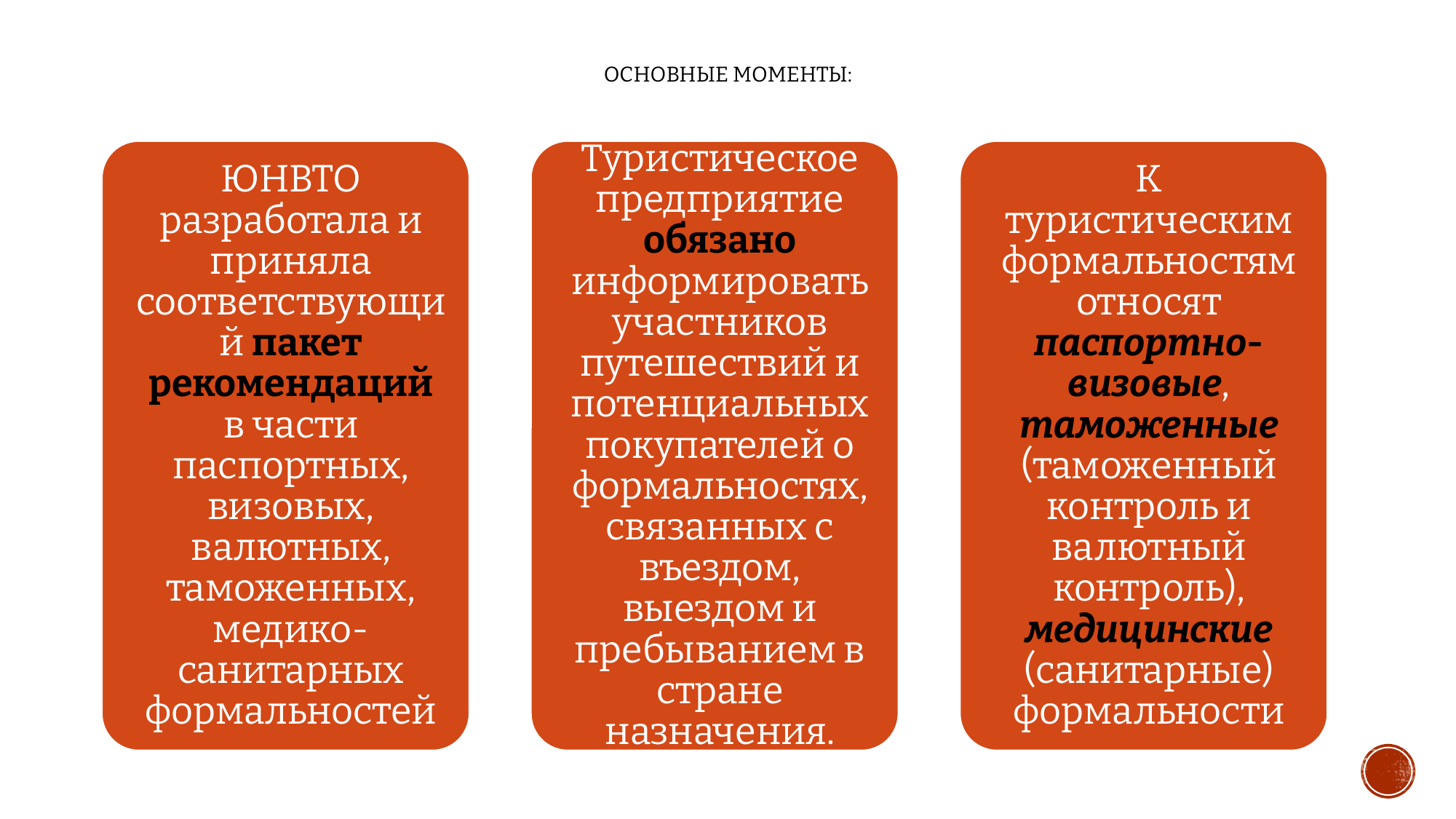

# Основные моменты:
ЮНВТО разработала и приняла соответствующий пакет рекомендаций в части паспортных, визовых, валютных, таможенных, медико-санитарных формальностей
Туристическое предприятие обязано информировать участников путешествий и потенциальных покупателей о формальностях, связанных с въездом, выездом и пребыванием в стране назначения.
К туристическим формальностям относят паспортно-визовые, таможенные (таможенный контроль и валютный контроль), медицинские (санитарные) формальности